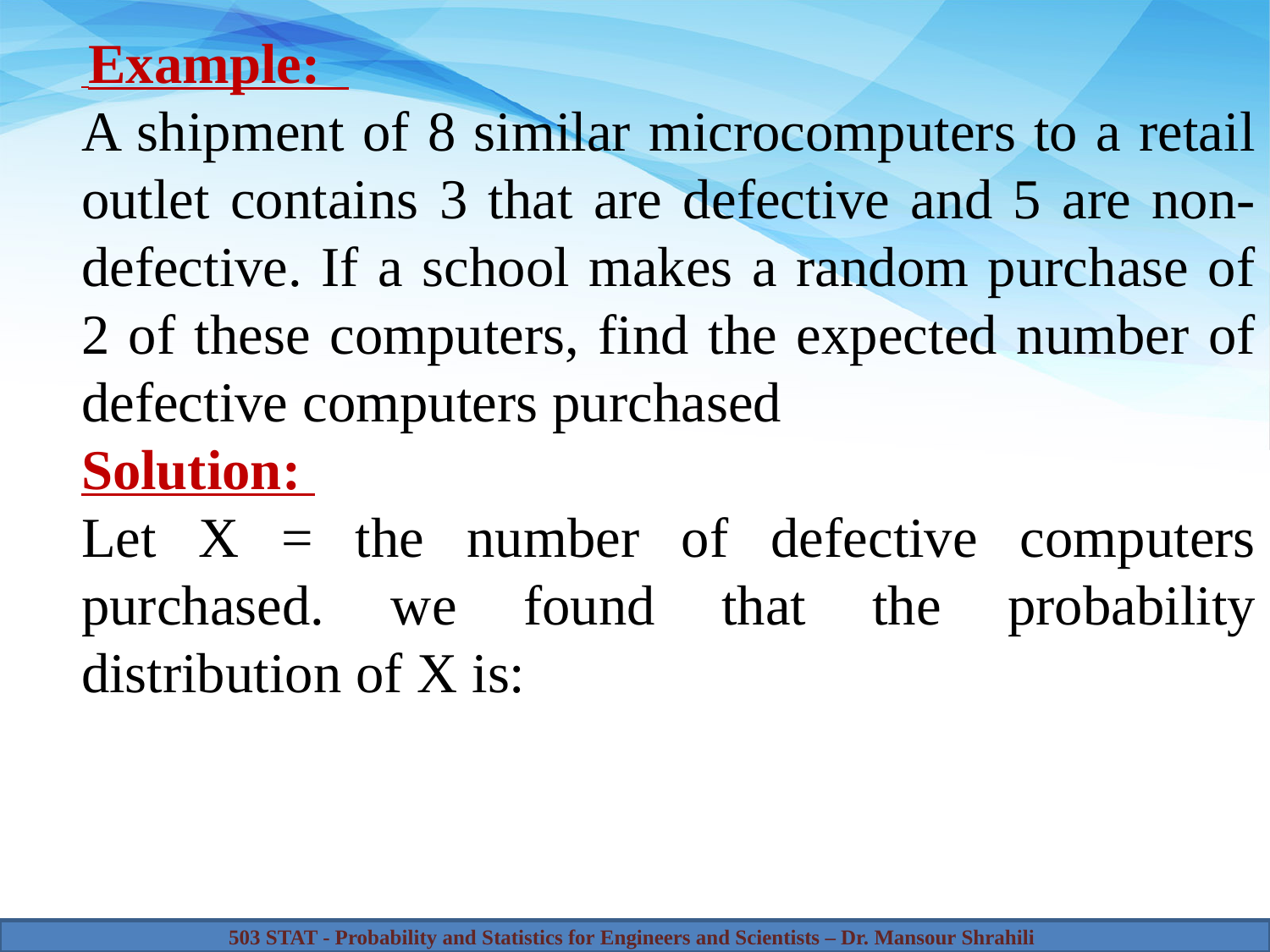

Example:
A shipment of 8 similar microcomputers to a retail outlet contains 3 that are defective and 5 are non-defective. If a school makes a random purchase of 2 of these computers, find the expected number of defective computers purchased
Solution:
Let X = the number of defective computers purchased. we found that the probability distribution of X is: